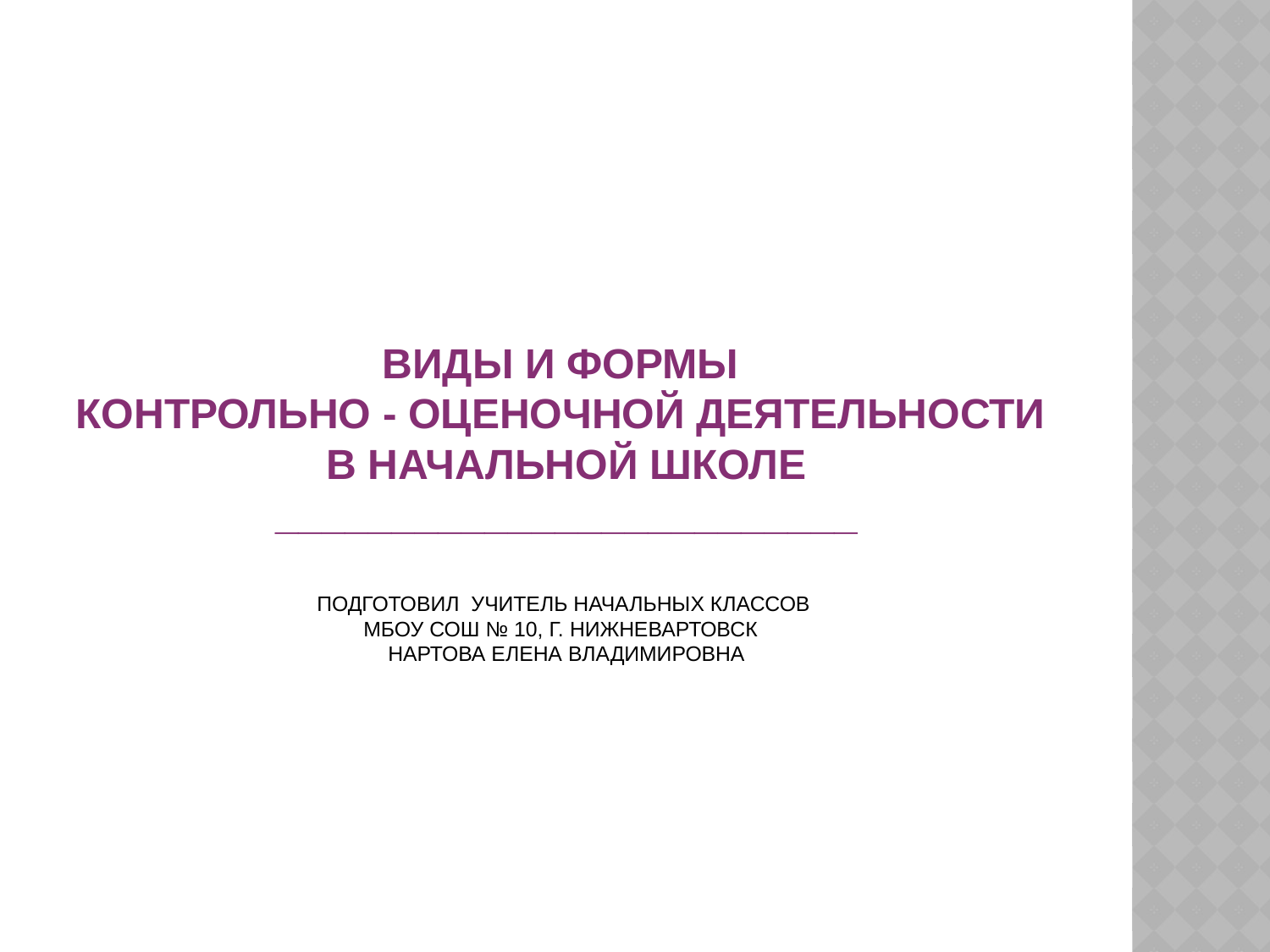

# Виды и формы контрольно - оценочной деятельности в начальной школе _________________________ Подготовил  Учитель начальных классов МБОУ СОШ № 10, г. Нижневартовск Нартова Елена Владимировна